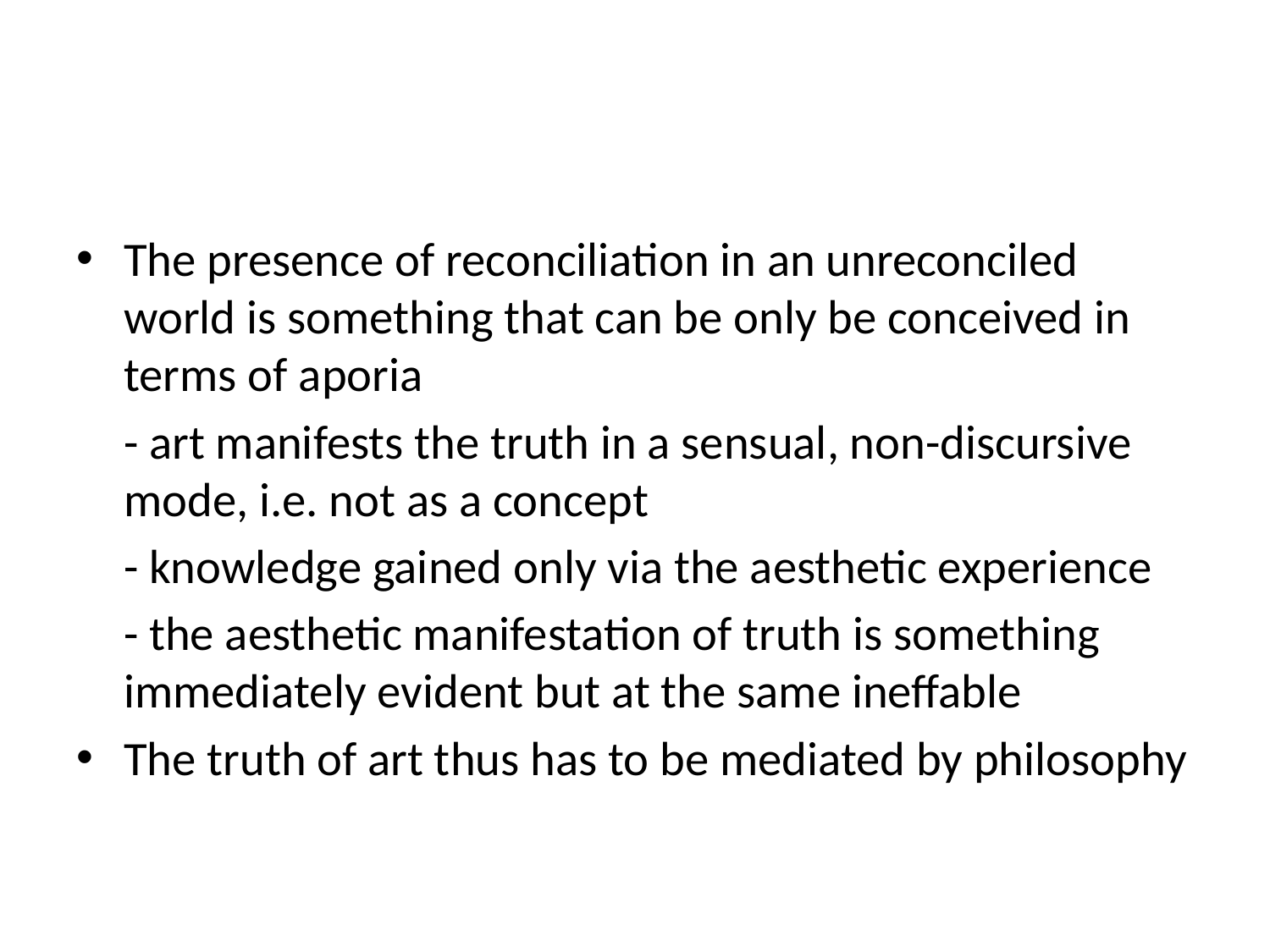

#
The presence of reconciliation in an unreconciled world is something that can be only be conceived in terms of aporia
	- art manifests the truth in a sensual, non-discursive mode, i.e. not as a concept
	- knowledge gained only via the aesthetic experience
	- the aesthetic manifestation of truth is something immediately evident but at the same ineffable
The truth of art thus has to be mediated by philosophy